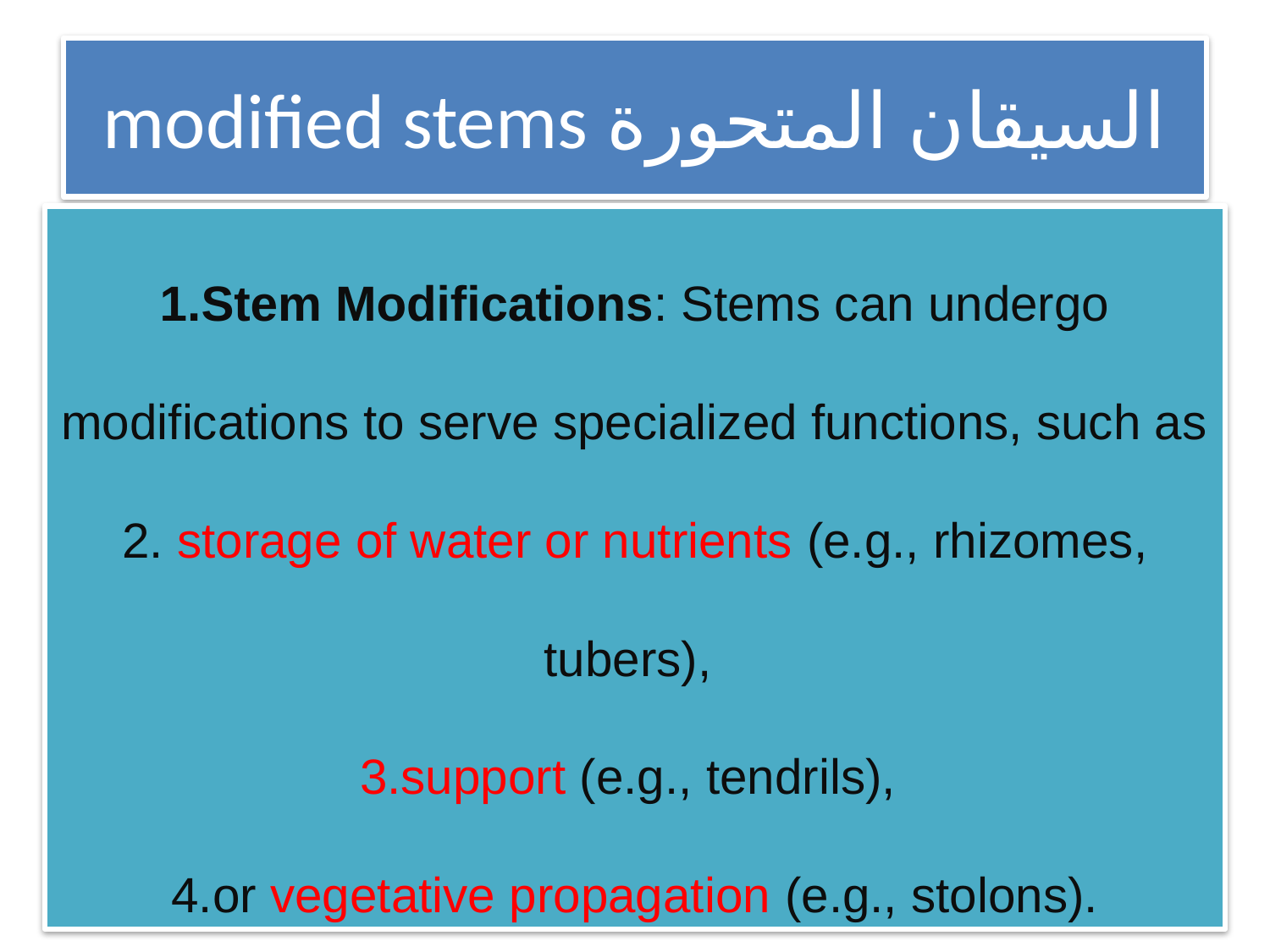

# modified stems السيقان المتحورة
Stem Modifications: Stems can undergo modifications to serve specialized functions, such as
 storage of water or nutrients (e.g., rhizomes, tubers),
support (e.g., tendrils),
or vegetative propagation (e.g., stolons).